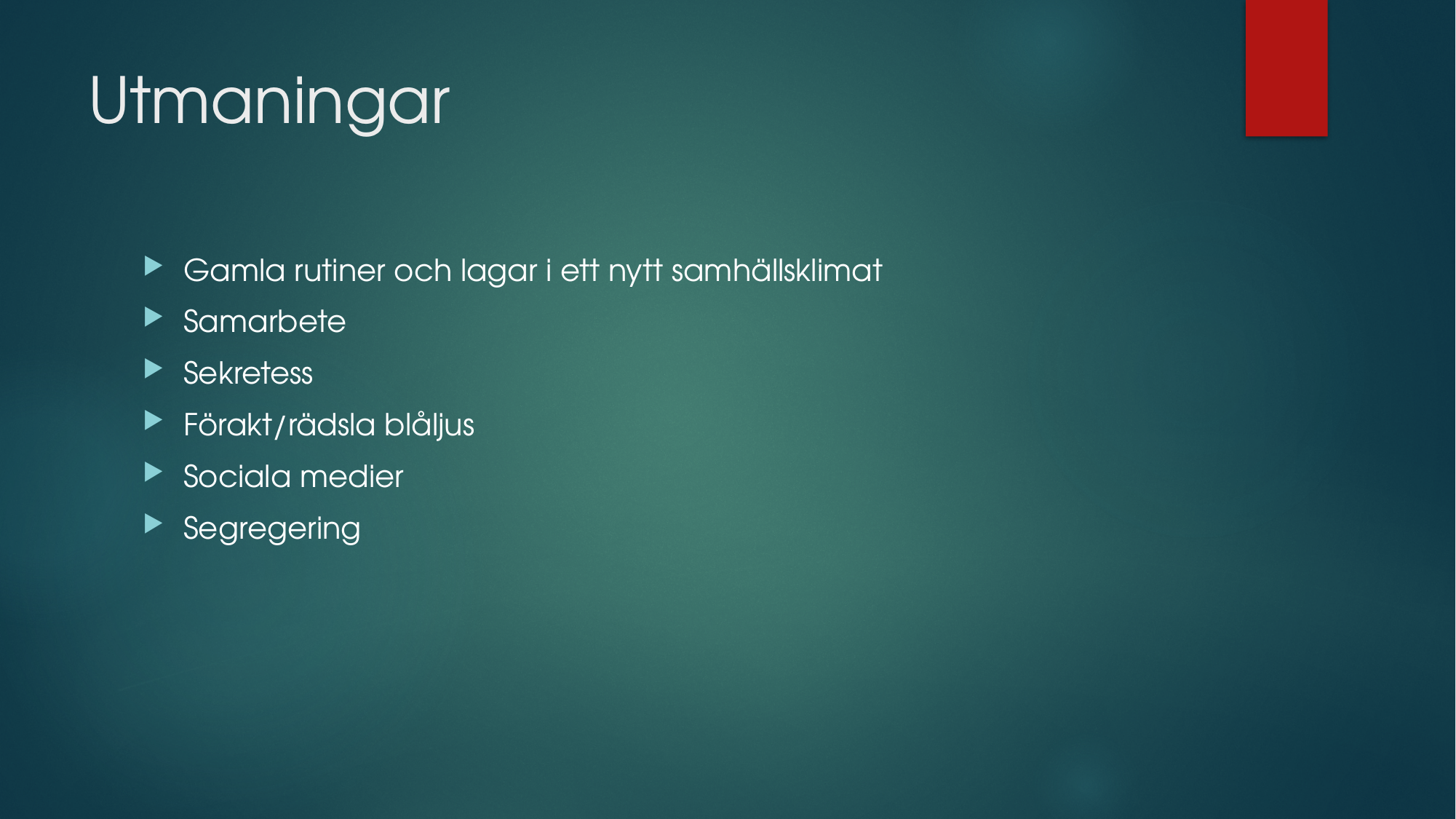

# Utmaningar
Gamla rutiner och lagar i ett nytt samhällsklimat
Samarbete
Sekretess
Förakt/rädsla blåljus
Sociala medier
Segregering